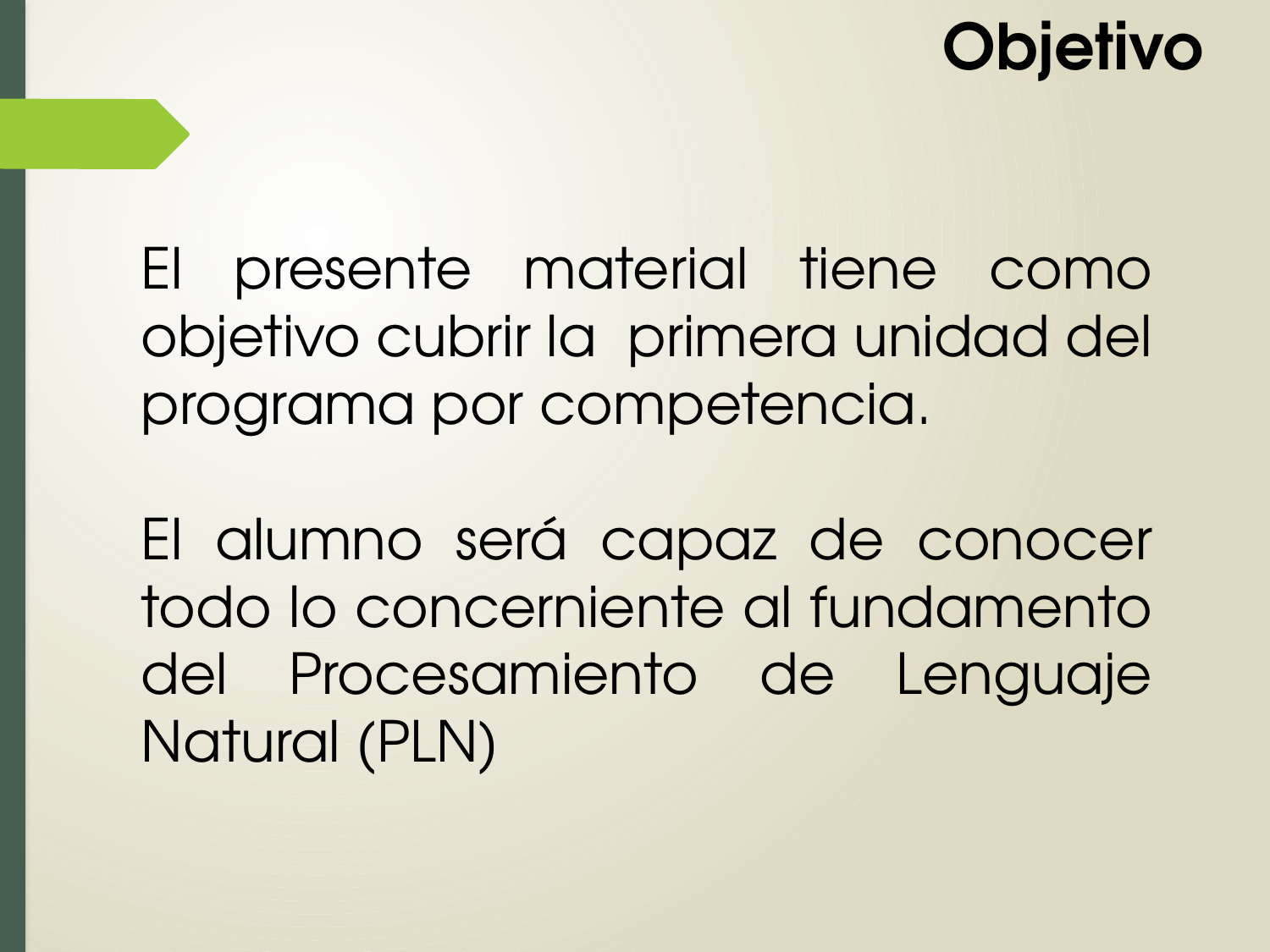

Objetivo
El presente material tiene como objetivo cubrir la  primera unidad del programa por competencia.

El alumno será capaz de conocer todo lo concerniente al fundamento del Procesamiento de Lenguaje Natural (PLN)